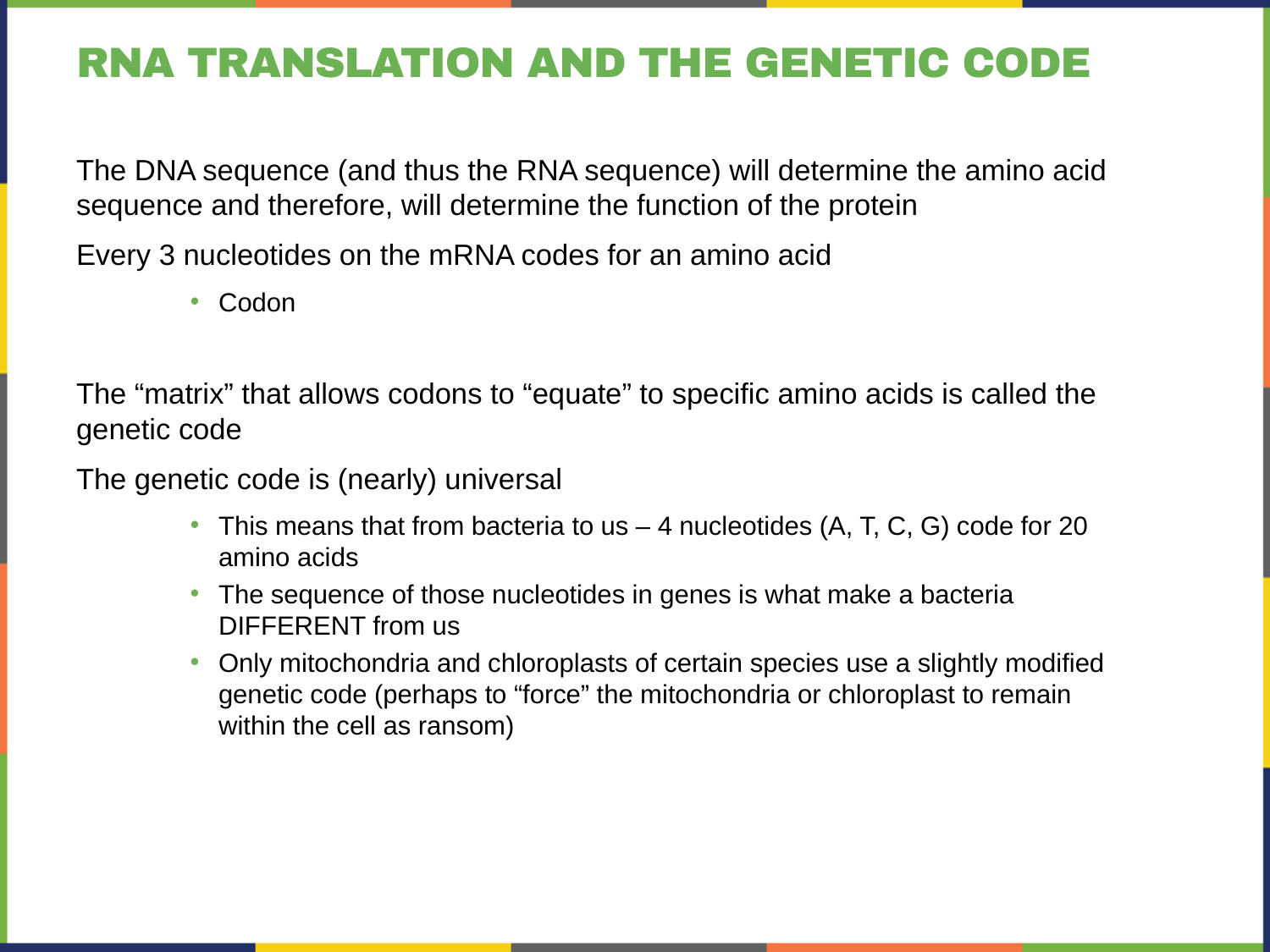

# RNA TRANSLATION and the Genetic code
The DNA sequence (and thus the RNA sequence) will determine the amino acid sequence and therefore, will determine the function of the protein
Every 3 nucleotides on the mRNA codes for an amino acid
Codon

The “matrix” that allows codons to “equate” to specific amino acids is called the genetic code
The genetic code is (nearly) universal
This means that from bacteria to us – 4 nucleotides (A, T, C, G) code for 20 amino acids
The sequence of those nucleotides in genes is what make a bacteria DIFFERENT from us
Only mitochondria and chloroplasts of certain species use a slightly modified genetic code (perhaps to “force” the mitochondria or chloroplast to remain within the cell as ransom)